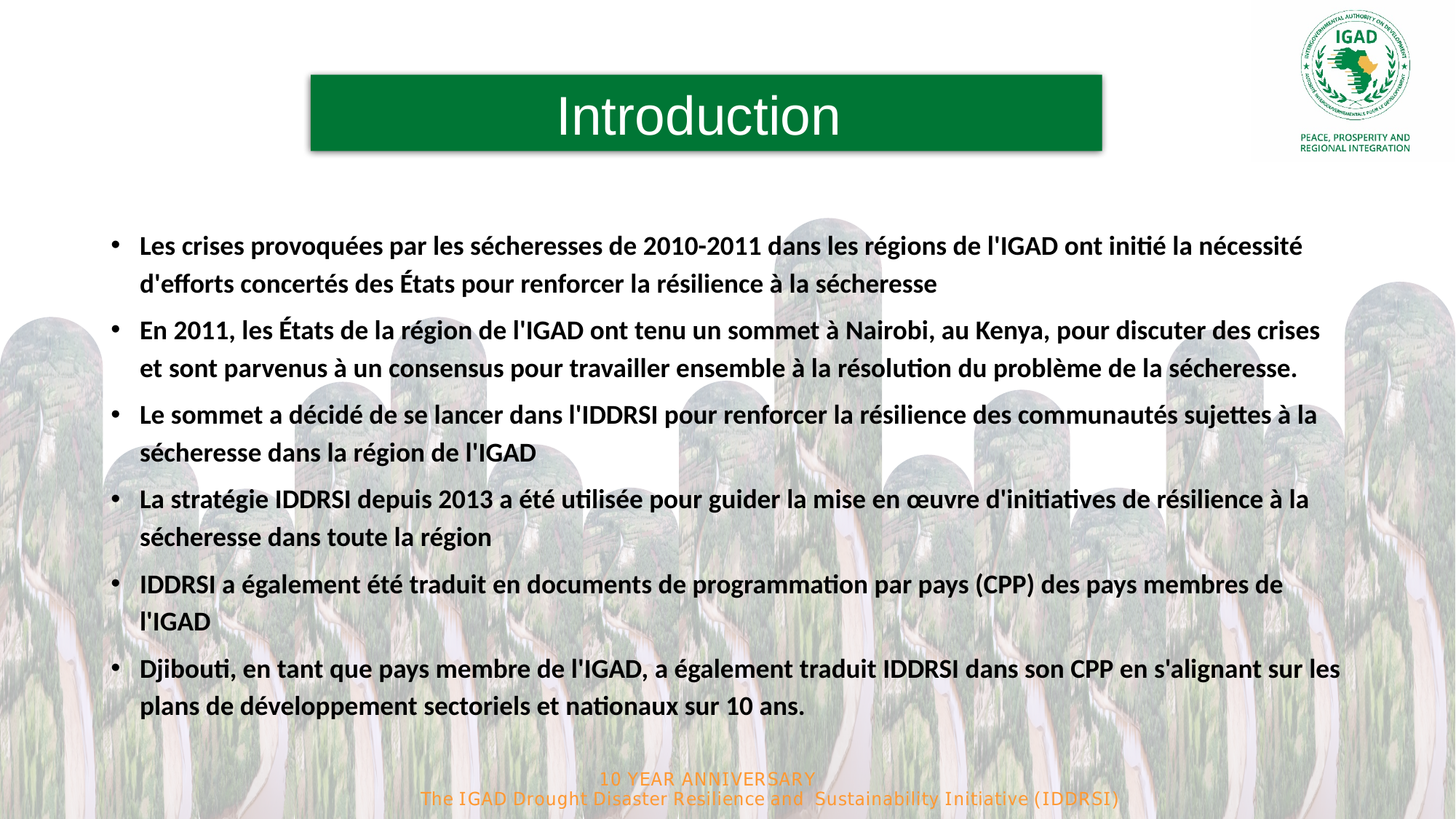

Introduction
Les crises provoquées par les sécheresses de 2010-2011 dans les régions de l'IGAD ont initié la nécessité d'efforts concertés des États pour renforcer la résilience à la sécheresse
En 2011, les États de la région de l'IGAD ont tenu un sommet à Nairobi, au Kenya, pour discuter des crises et sont parvenus à un consensus pour travailler ensemble à la résolution du problème de la sécheresse.
Le sommet a décidé de se lancer dans l'IDDRSI pour renforcer la résilience des communautés sujettes à la sécheresse dans la région de l'IGAD
La stratégie IDDRSI depuis 2013 a été utilisée pour guider la mise en œuvre d'initiatives de résilience à la sécheresse dans toute la région
IDDRSI a également été traduit en documents de programmation par pays (CPP) des pays membres de l'IGAD
Djibouti, en tant que pays membre de l'IGAD, a également traduit IDDRSI dans son CPP en s'alignant sur les plans de développement sectoriels et nationaux sur 10 ans.